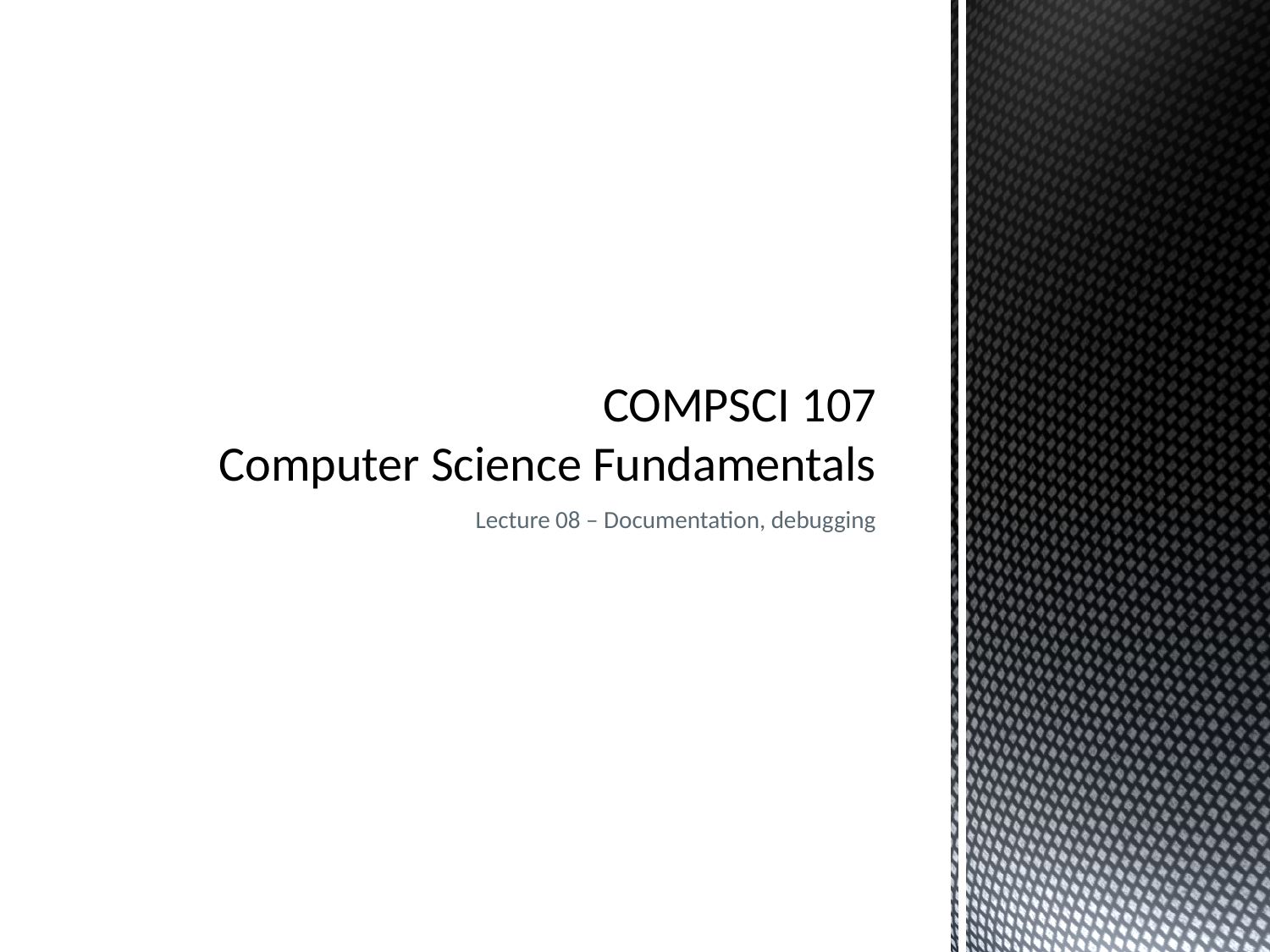

# COMPSCI 107 Computer Science Fundamentals
Lecture 08 – Documentation, debugging